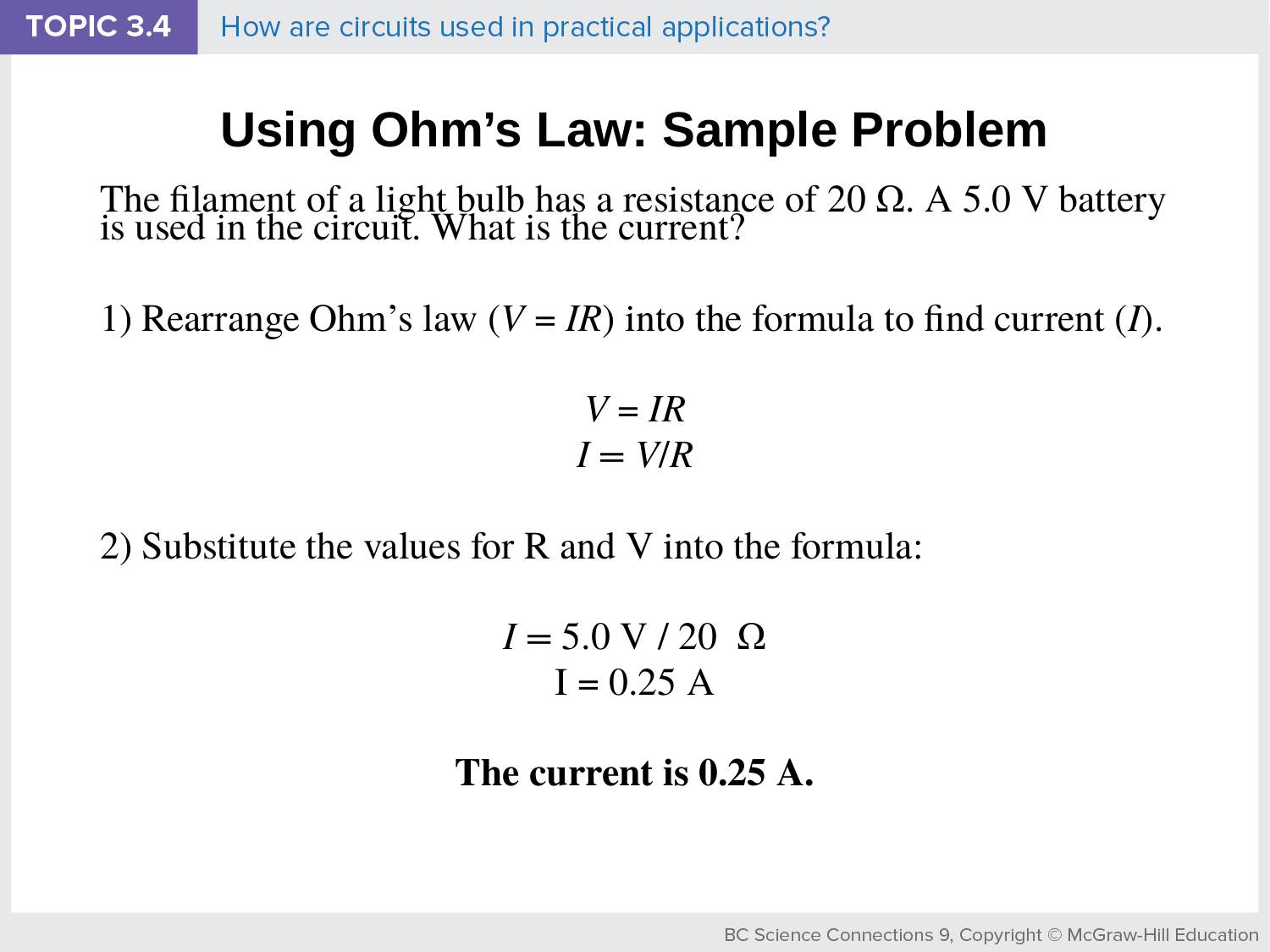

# Using Ohm’s Law: Sample Problem
The filament of a light bulb has a resistance of 20 Ω. A 5.0 V battery is used in the circuit. What is the current?

1) Rearrange Ohm’s law (V = IR) into the formula to find current (I).

V = IR
I = V/R

2) Substitute the values for R and V into the formula:

I = 5.0 V / 20  Ω
I = 0.25 A

The current is 0.25 A.